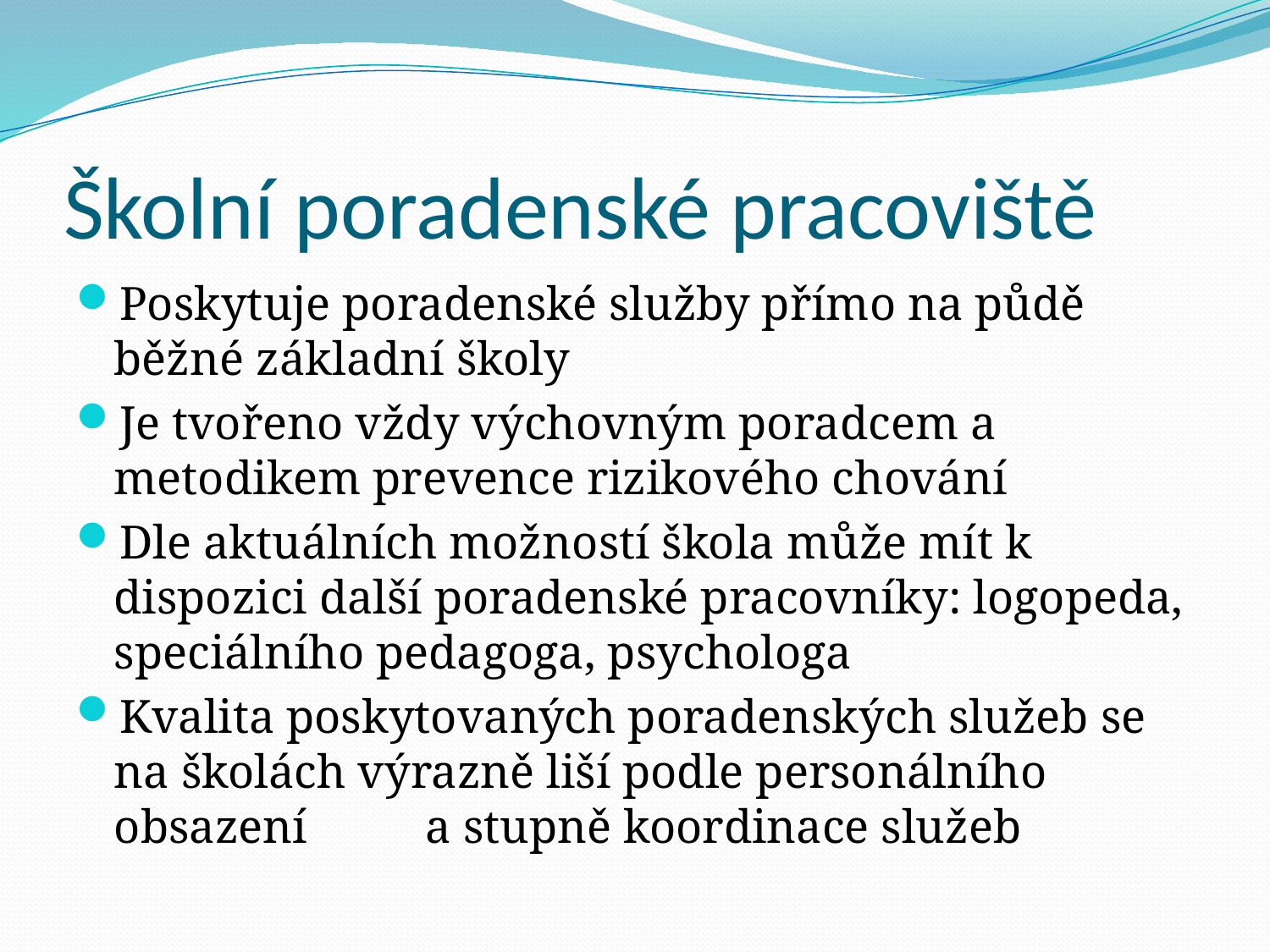

# Školní poradenské pracoviště
Poskytuje poradenské služby přímo na půdě běžné základní školy
Je tvořeno vždy výchovným poradcem a metodikem prevence rizikového chování
Dle aktuálních možností škola může mít k dispozici další poradenské pracovníky: logopeda, speciálního pedagoga, psychologa
Kvalita poskytovaných poradenských služeb se na školách výrazně liší podle personálního obsazení          a stupně koordinace služeb